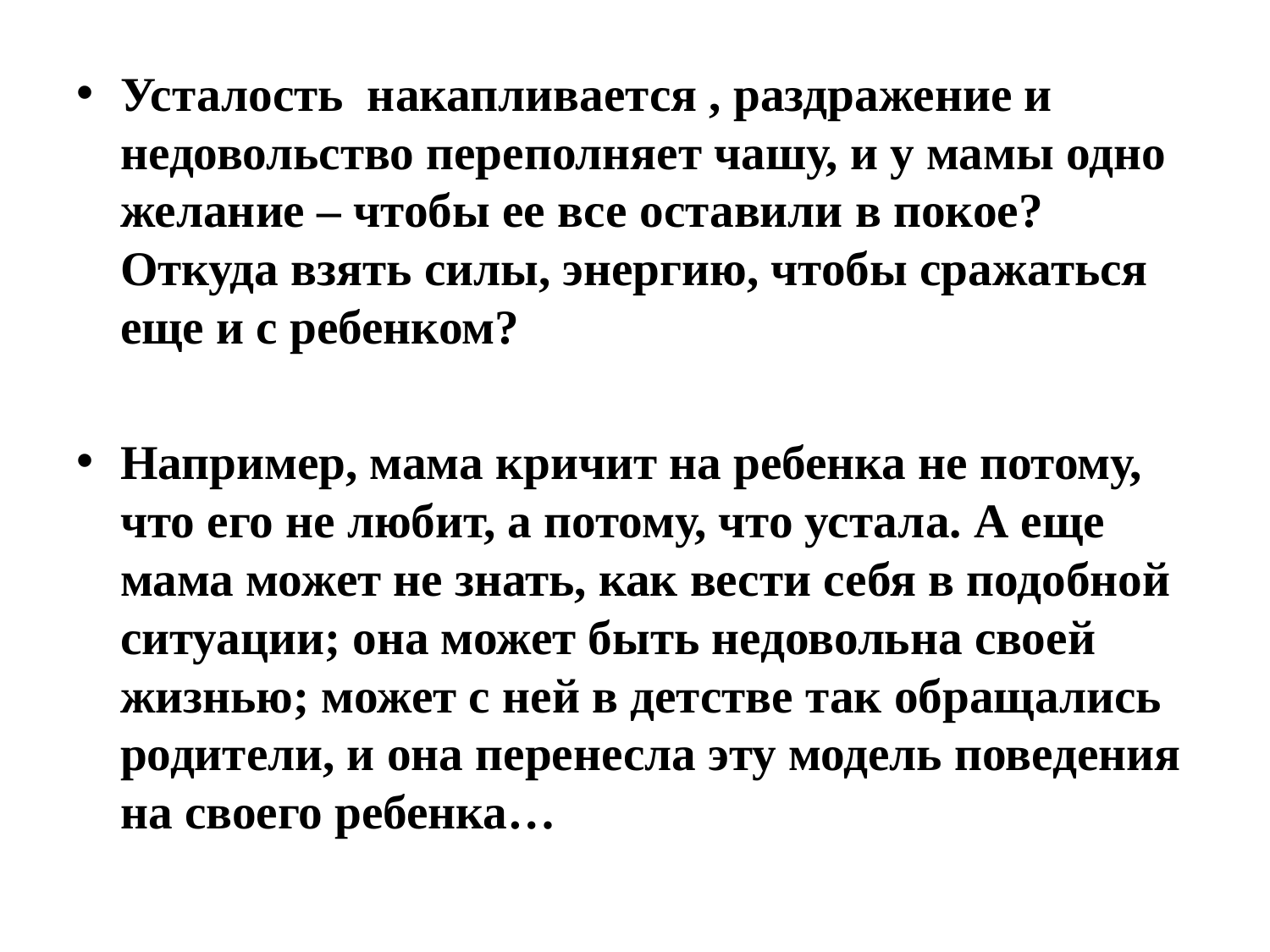

Усталость  накапливается , раздражение и недовольство переполняет чашу, и у мамы одно желание – чтобы ее все оставили в покое? Откуда взять силы, энергию, чтобы сражаться еще и с ребенком?

Например, мама кричит на ребенка не потому, что его не любит, а потому, что устала. А еще мама может не знать, как вести себя в подобной ситуации; она может быть недовольна своей жизнью; может с ней в детстве так обращались родители, и она перенесла эту модель поведения на своего ребенка…